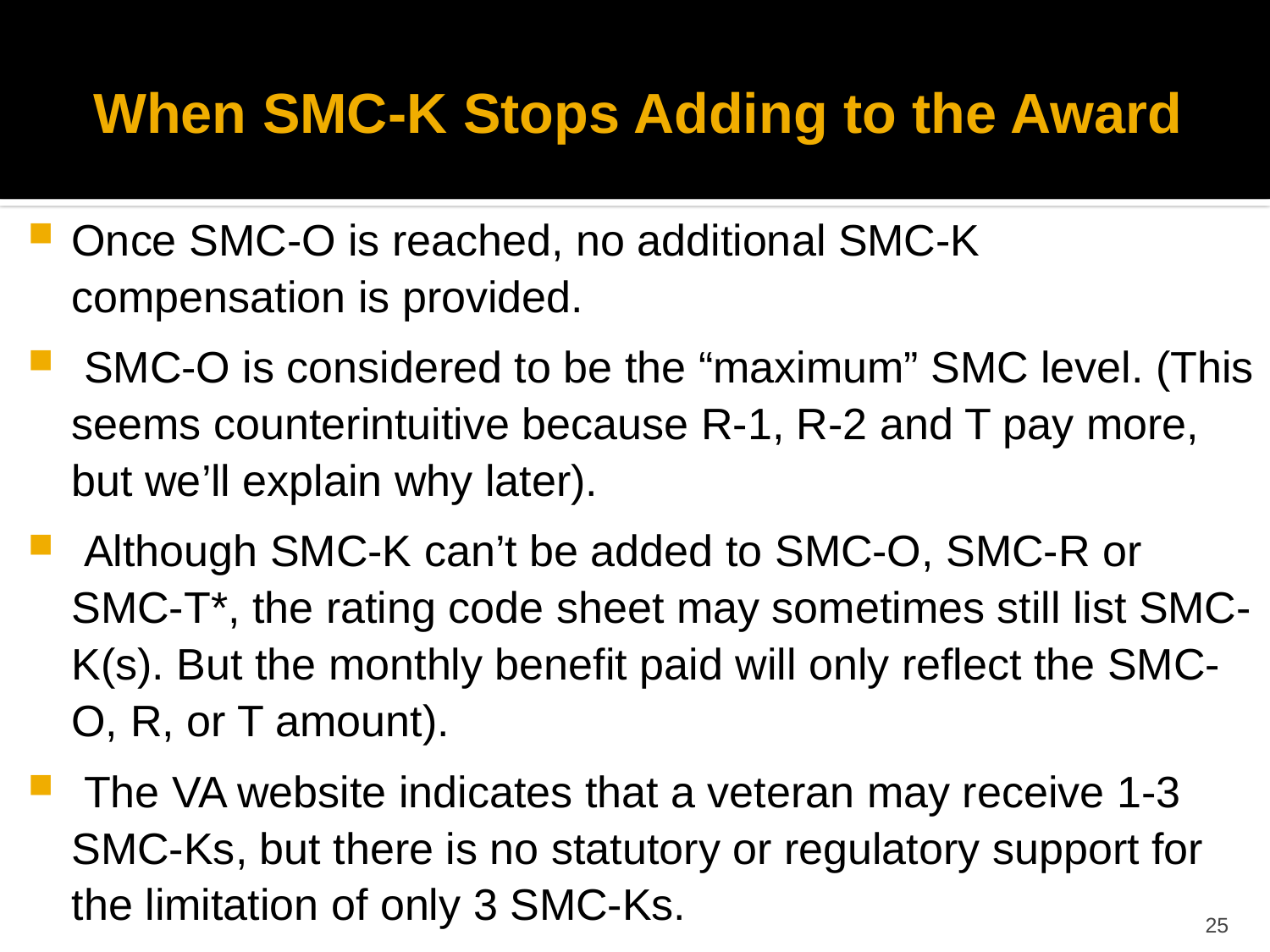

# When SMC-K Stops Adding to the Award
Once SMC-O is reached, no additional SMC-K compensation is provided.
 SMC-O is considered to be the “maximum” SMC level. (This seems counterintuitive because R-1, R-2 and T pay more, but we’ll explain why later).
 Although SMC-K can’t be added to SMC-O, SMC-R or SMC-T*, the rating code sheet may sometimes still list SMC-K(s). But the monthly benefit paid will only reflect the SMC-O, R, or T amount).
 The VA website indicates that a veteran may receive 1-3 SMC-Ks, but there is no statutory or regulatory support for the limitation of only 3 SMC-Ks.

25